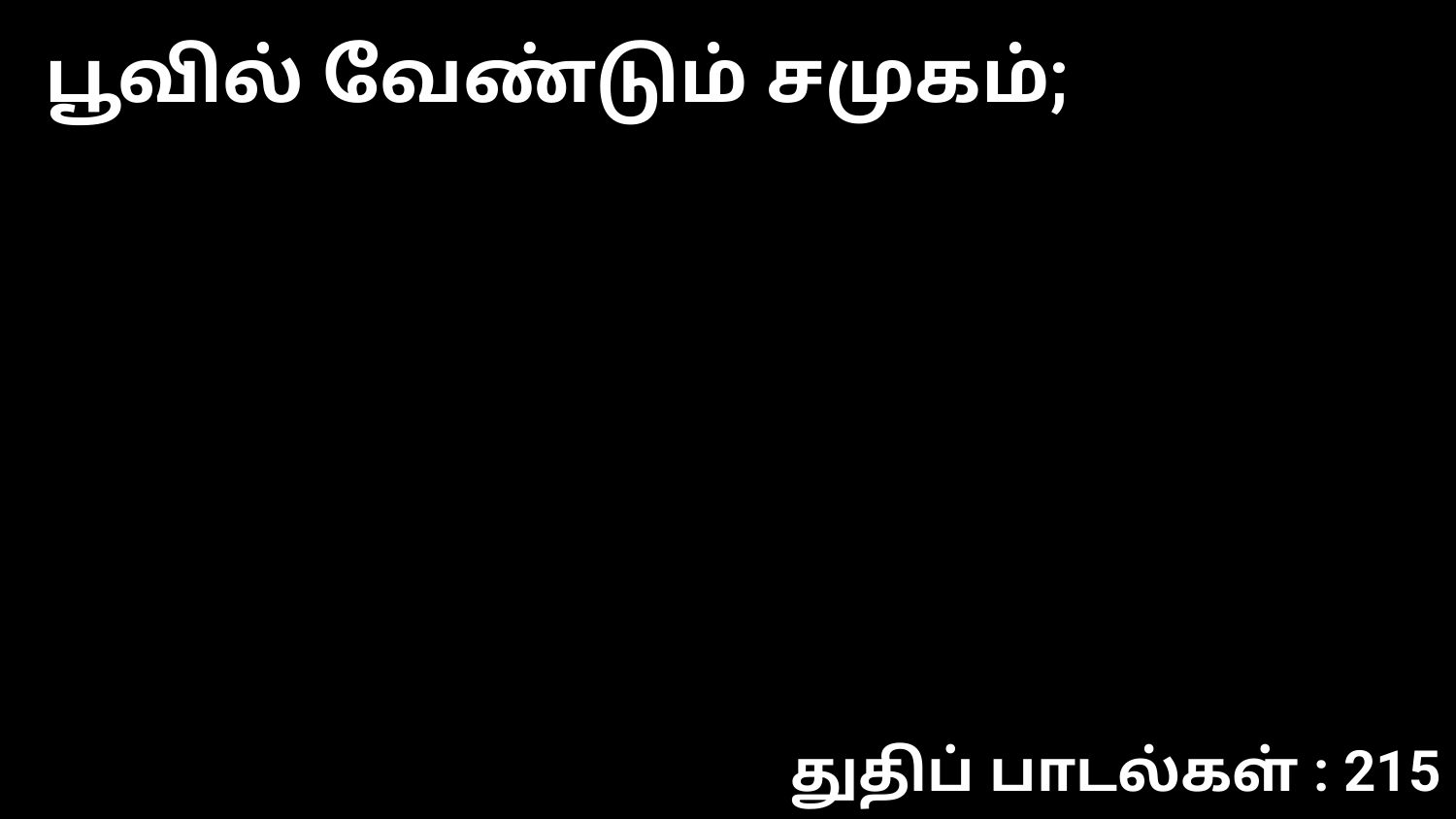

பூவில் வேண்டும் சமுகம்;
துதிப் பாடல்கள் : 215